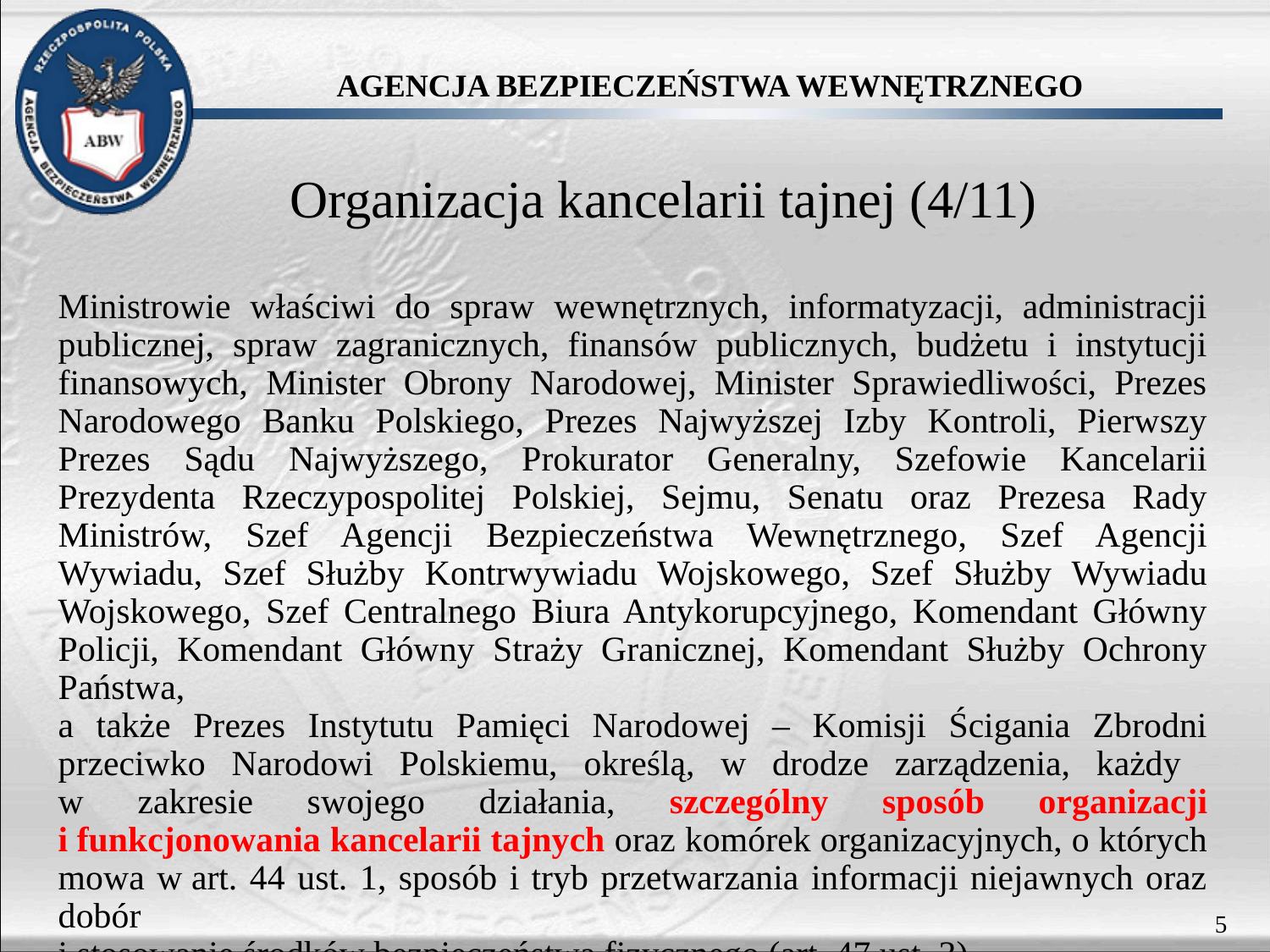

Organizacja kancelarii tajnej (4/11)
Ministrowie właściwi do spraw wewnętrznych, informatyzacji, administracji publicznej, spraw zagranicznych, finansów publicznych, budżetu i instytucji finansowych, Minister Obrony Narodowej, Minister Sprawiedliwości, Prezes Narodowego Banku Polskiego, Prezes Najwyższej Izby Kontroli, Pierwszy Prezes Sądu Najwyższego, Prokurator Generalny, Szefowie Kancelarii Prezydenta Rzeczypospolitej Polskiej, Sejmu, Senatu oraz Prezesa Rady Ministrów, Szef Agencji Bezpieczeństwa Wewnętrznego, Szef Agencji Wywiadu, Szef Służby Kontrwywiadu Wojskowego, Szef Służby Wywiadu Wojskowego, Szef Centralnego Biura Antykorupcyjnego, Komendant Główny Policji, Komendant Główny Straży Granicznej, Komendant Służby Ochrony Państwa,
a także Prezes Instytutu Pamięci Narodowej – Komisji Ścigania Zbrodni przeciwko Narodowi Polskiemu, określą, w drodze zarządzenia, każdy
w zakresie swojego działania, szczególny sposób organizacji i funkcjonowania kancelarii tajnych oraz komórek organizacyjnych, o których mowa w art. 44 ust. 1, sposób i tryb przetwarzania informacji niejawnych oraz dobór
i stosowanie środków bezpieczeństwa fizycznego (art. 47 ust. 3).
5